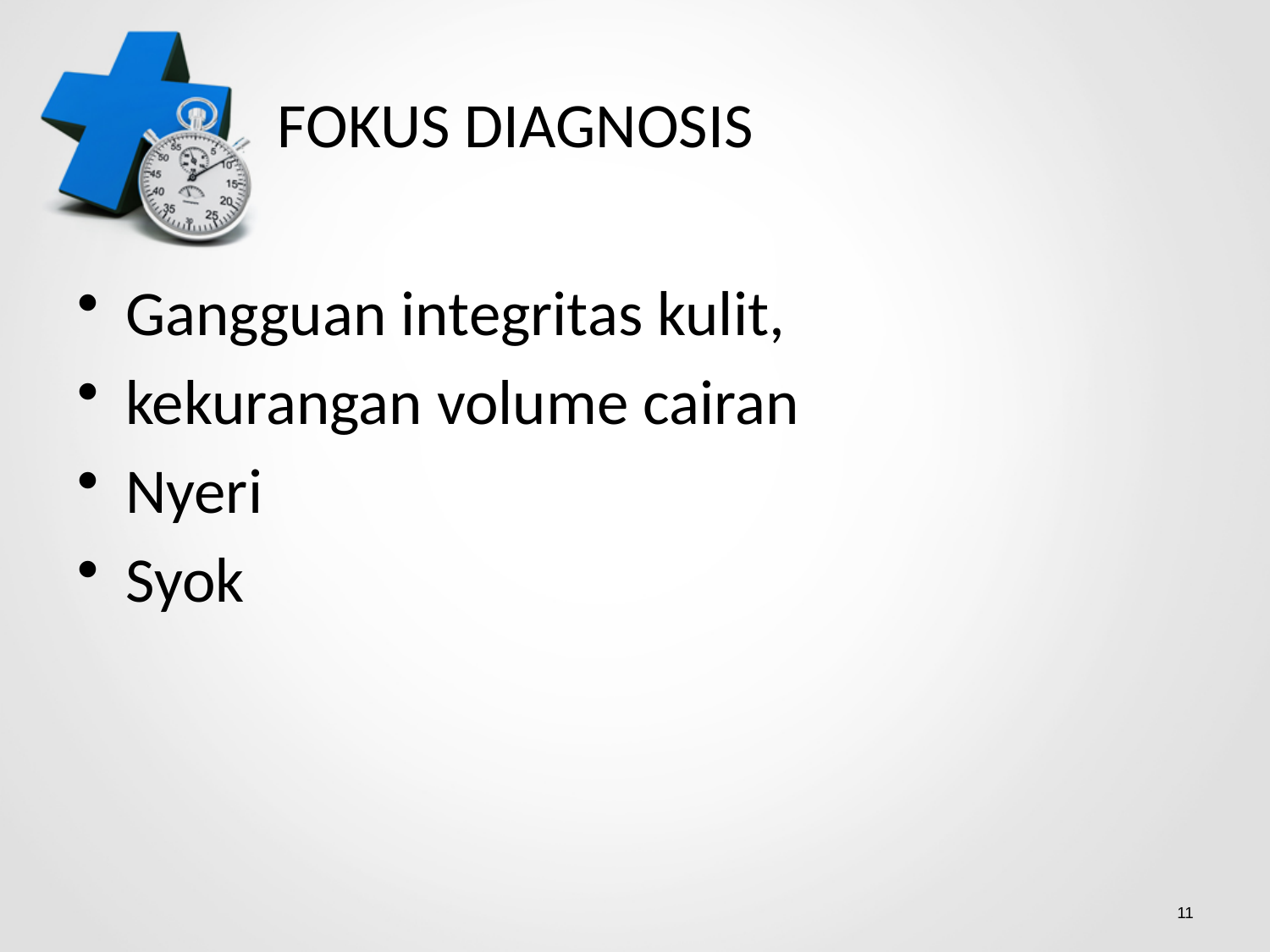

# FOKUS DIAGNOSIS
Gangguan integritas kulit,
kekurangan volume cairan
Nyeri
Syok

11